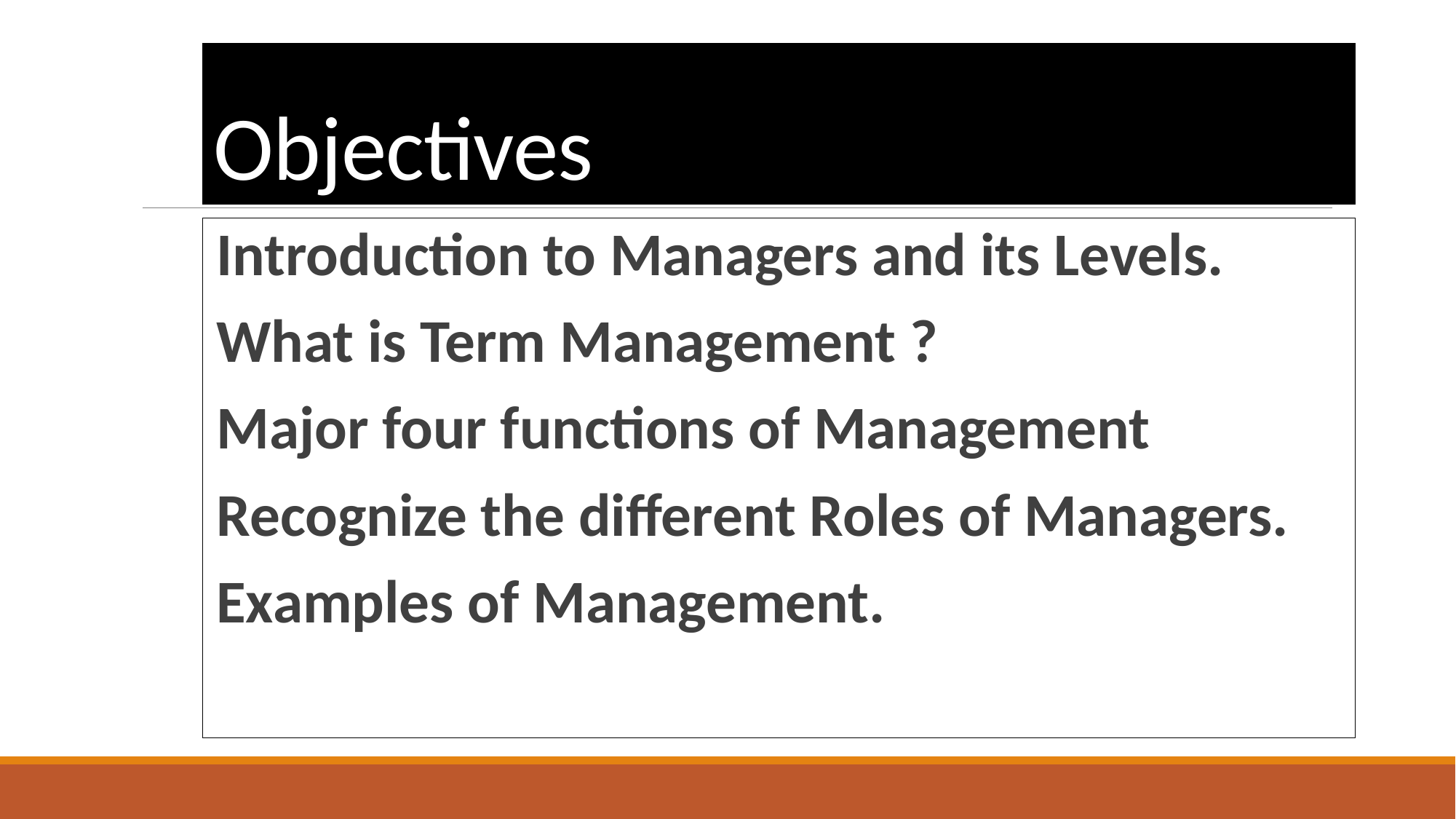

# Objectives
Introduction to Managers and its Levels.
What is Term Management ?
Major four functions of Management
Recognize the different Roles of Managers.
Examples of Management.